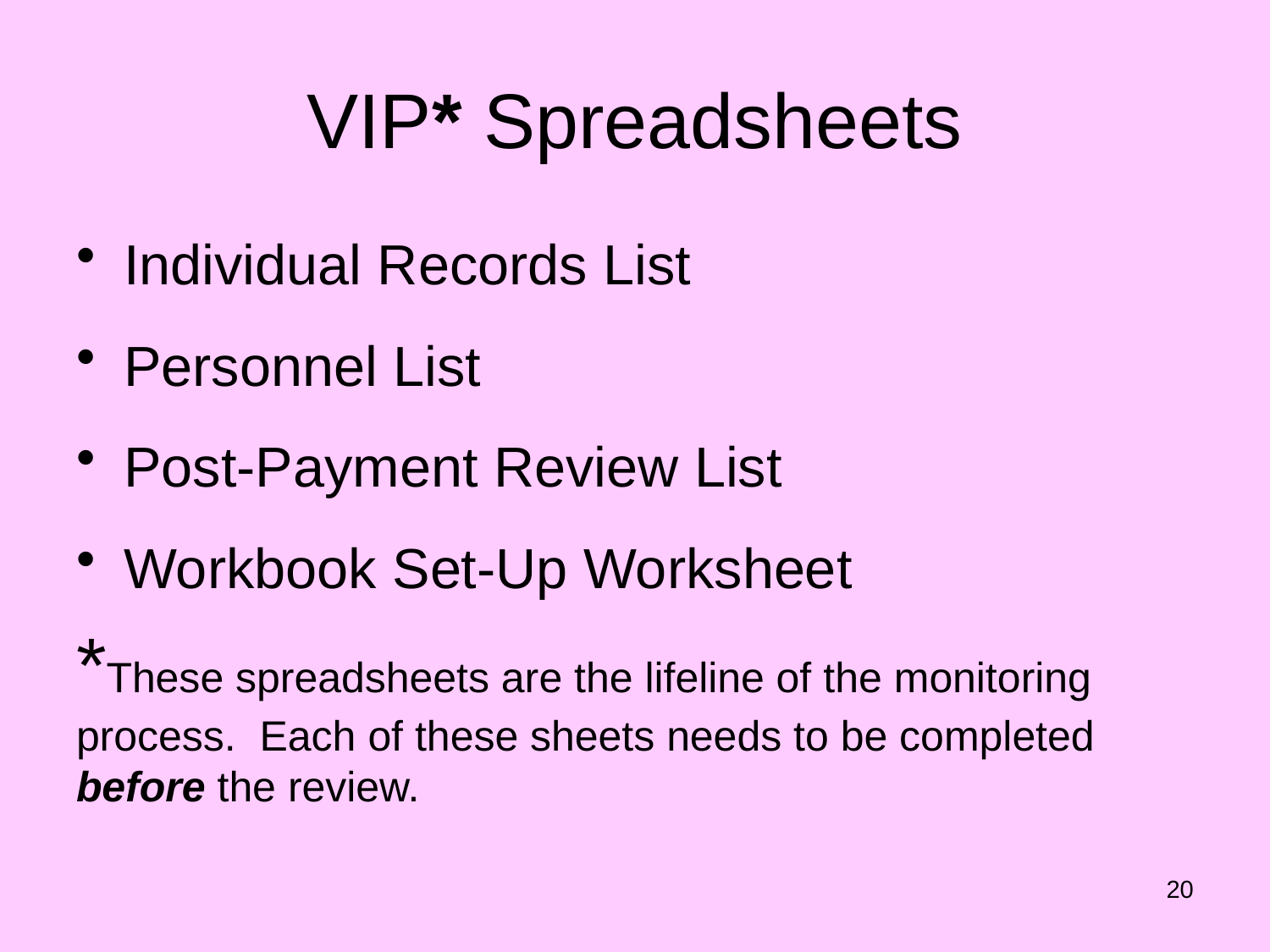

# VIP* Spreadsheets
Individual Records List

Personnel List

Post-Payment Review List

Workbook Set-Up Worksheet
*These spreadsheets are the lifeline of the monitoring process.  Each of these sheets needs to be completed before the review.
20